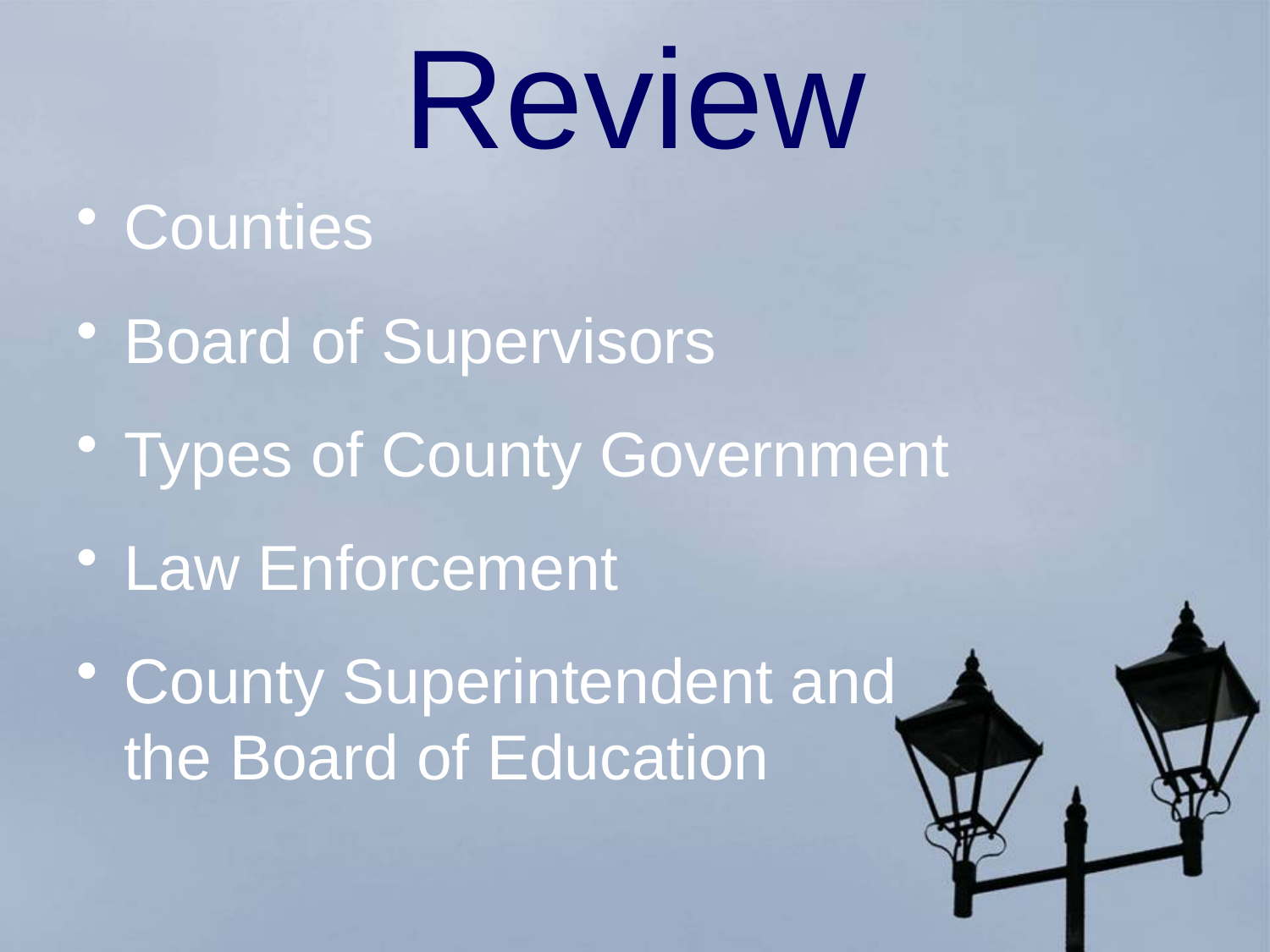

# Review
Counties

Board of Supervisors

Types of County Government

Law Enforcement

County Superintendent and            the Board of Education